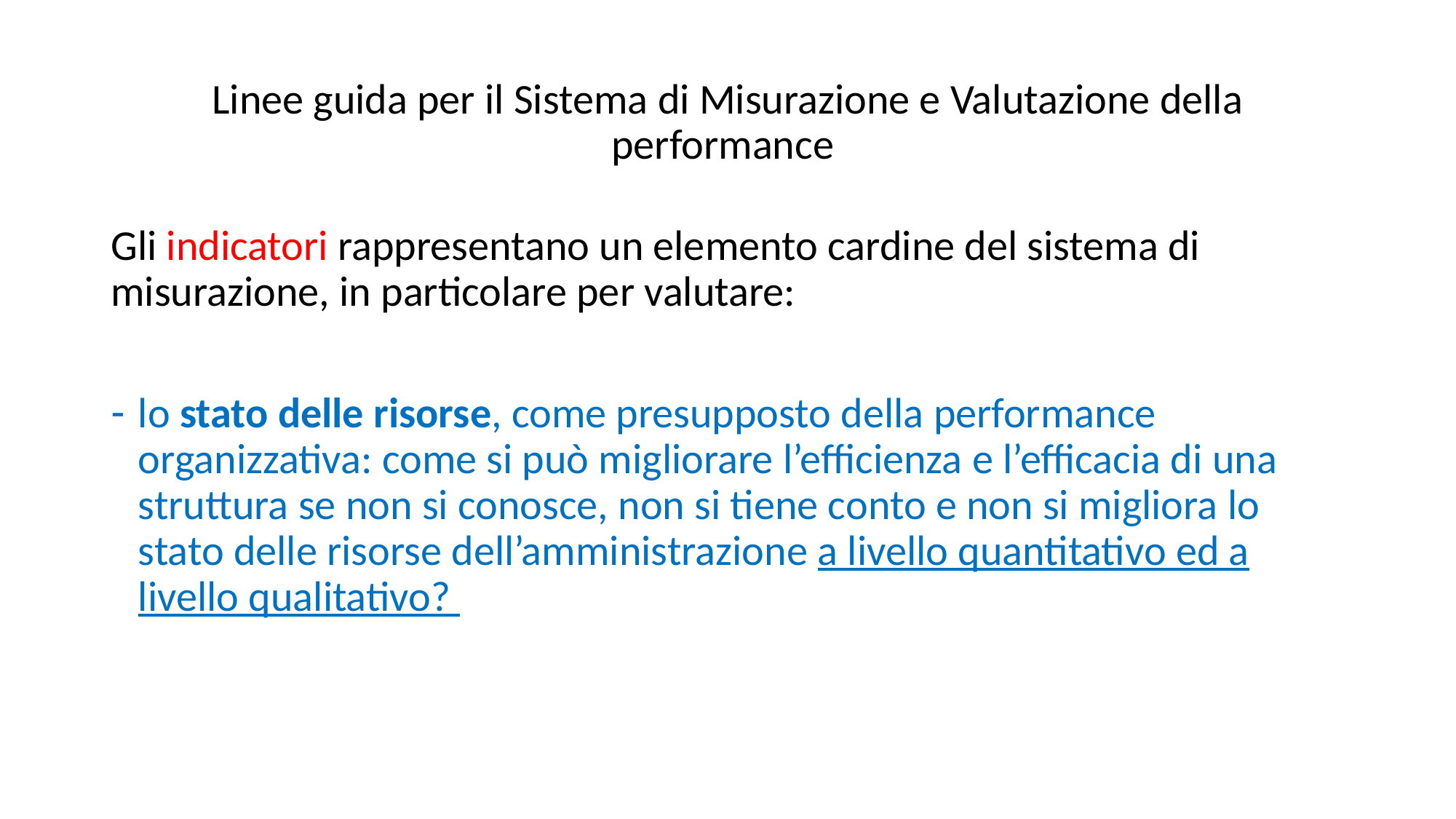

# Linee guida per il Sistema di Misurazione e Valutazione della performance
Gli indicatori rappresentano un elemento cardine del sistema di misurazione, in particolare per valutare:

lo stato delle risorse, come presupposto della performance organizzativa: come si può migliorare l’efficienza e l’efficacia di una struttura se non si conosce, non si tiene conto e non si migliora lo stato delle risorse dell’amministrazione a livello quantitativo ed a livello qualitativo?